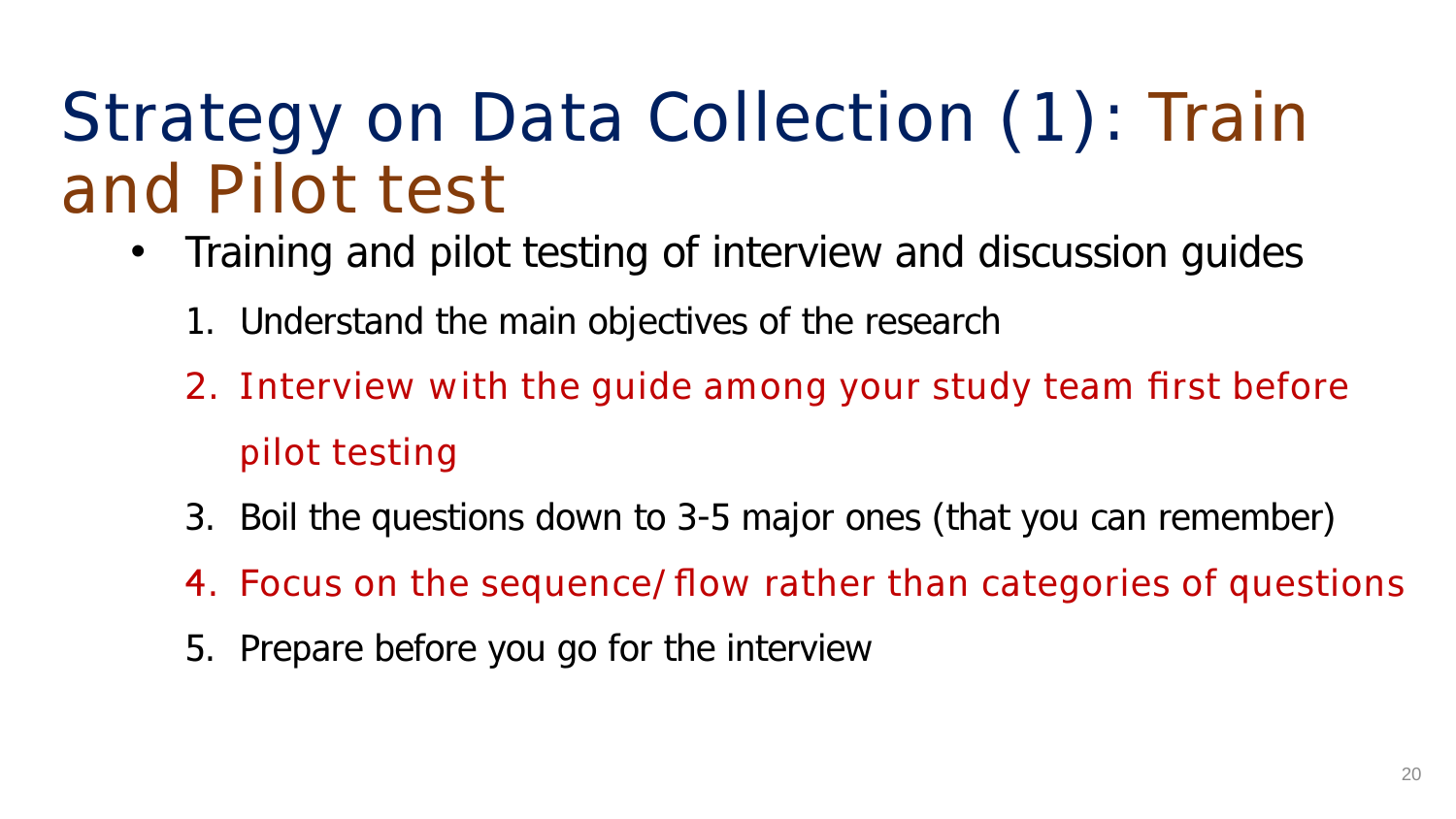

# Strategy on Data Collection (1): Train and Pilot test
Training and pilot testing of interview and discussion guides
Understand the main objectives of the research
Interview with the guide among your study team first before pilot testing
Boil the questions down to 3-5 major ones (that you can remember)
Focus on the sequence/flow rather than categories of questions
Prepare before you go for the interview

20